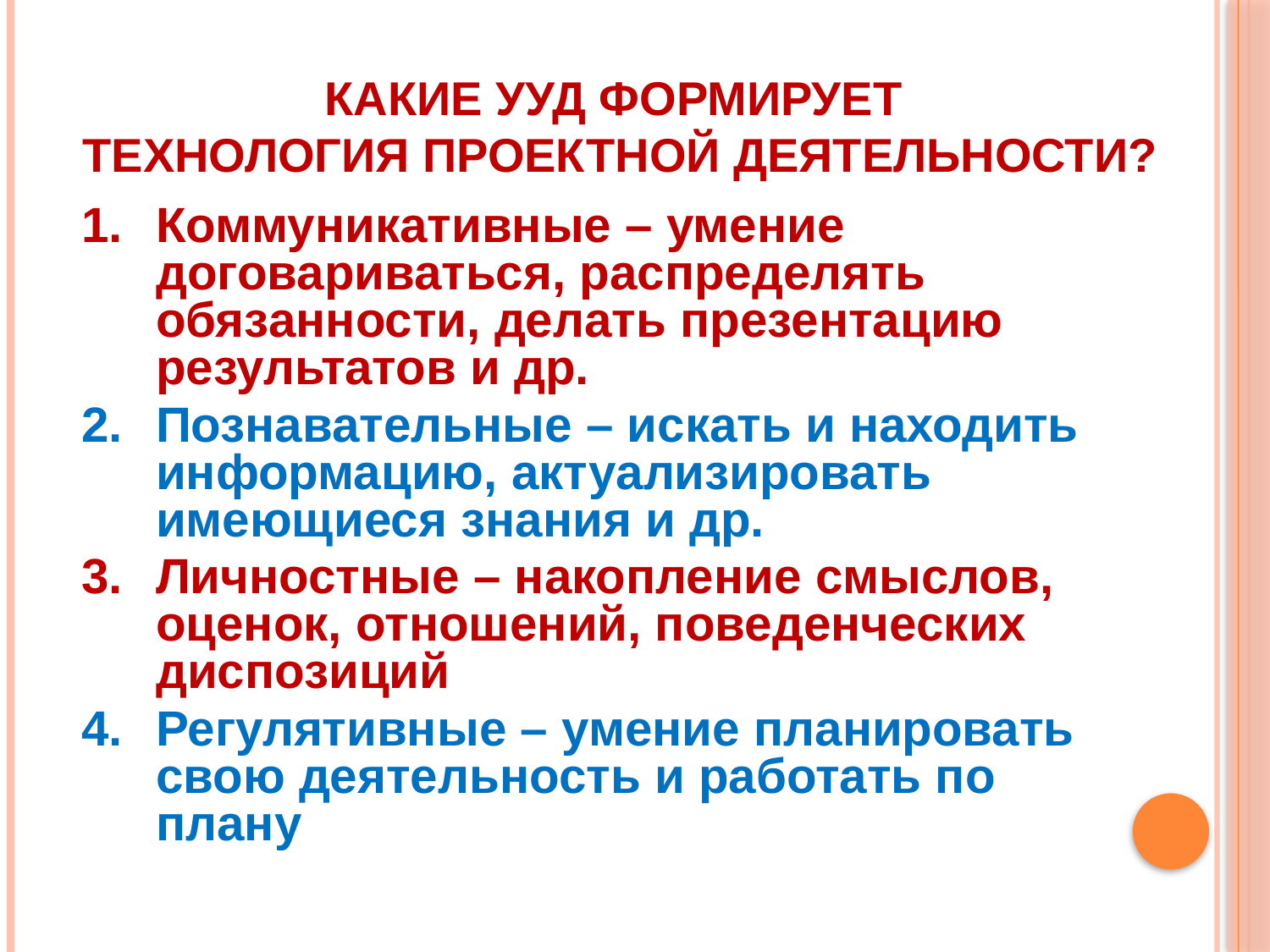

Какие УУД формирует
технология проектной деятельности?
Коммуникативные – умение договариваться, распределять обязанности, делать презентацию результатов и др.
Познавательные – искать и находить информацию, актуализировать имеющиеся знания и др.
Личностные – накопление смыслов, оценок, отношений, поведенческих диспозиций
Регулятивные – умение планировать свою деятельность и работать по плану